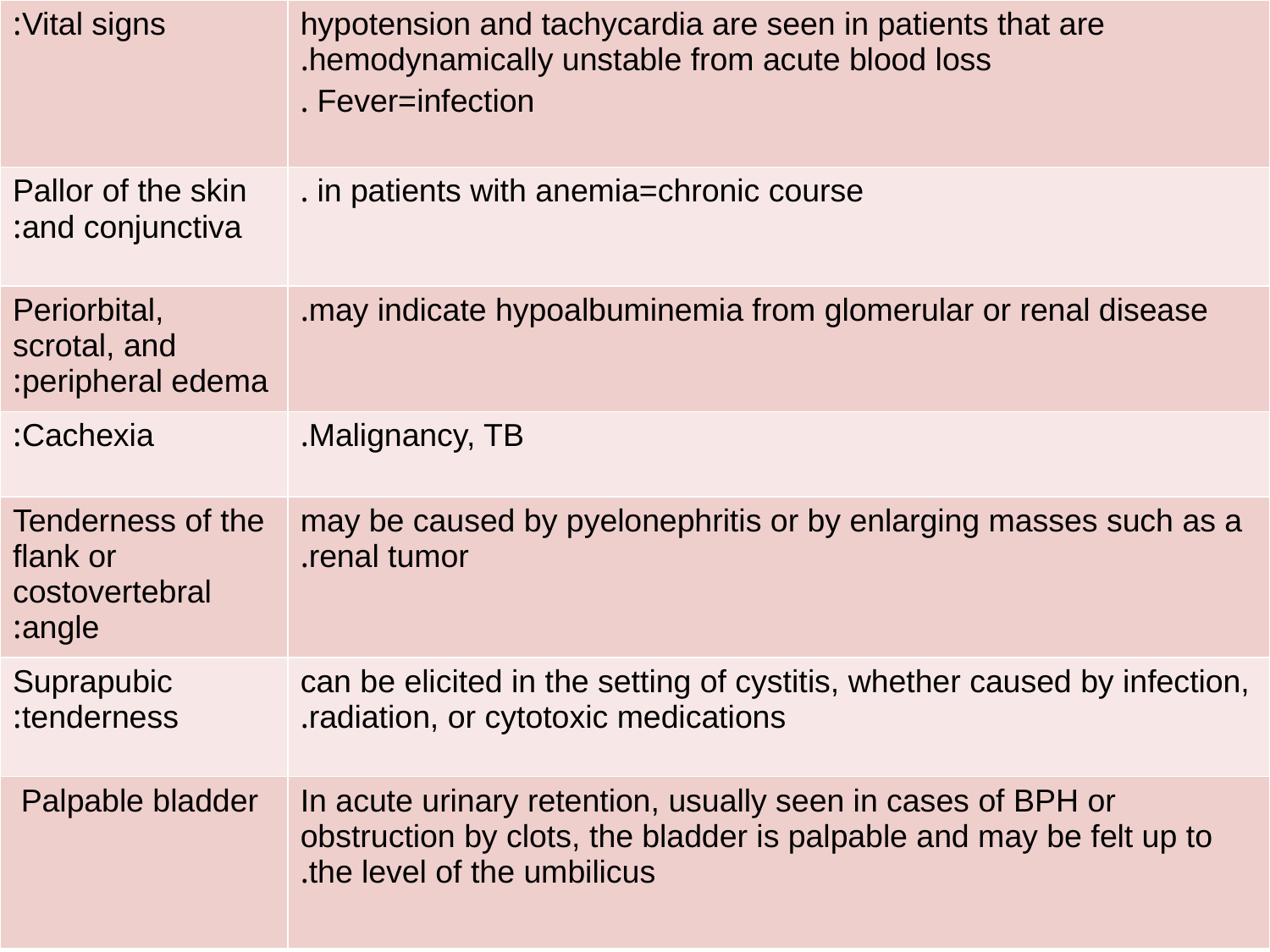

| Vital signs: | hypotension and tachycardia are seen in patients that are hemodynamically unstable from acute blood loss. Fever=infection . |
| --- | --- |
| Pallor of the skin and conjunctiva: | in patients with anemia=chronic course . |
| Periorbital, scrotal, and peripheral edema: | may indicate hypoalbuminemia from glomerular or renal disease. |
| Cachexia: | Malignancy, TB. |
| Tenderness of the flank or costovertebral angle: | may be caused by pyelonephritis or by enlarging masses such as a renal tumor. |
| Suprapubic tenderness: | can be elicited in the setting of cystitis, whether caused by infection, radiation, or cytotoxic medications. |
| Palpable bladder | In acute urinary retention, usually seen in cases of BPH or obstruction by clots, the bladder is palpable and may be felt up to the level of the umbilicus. |